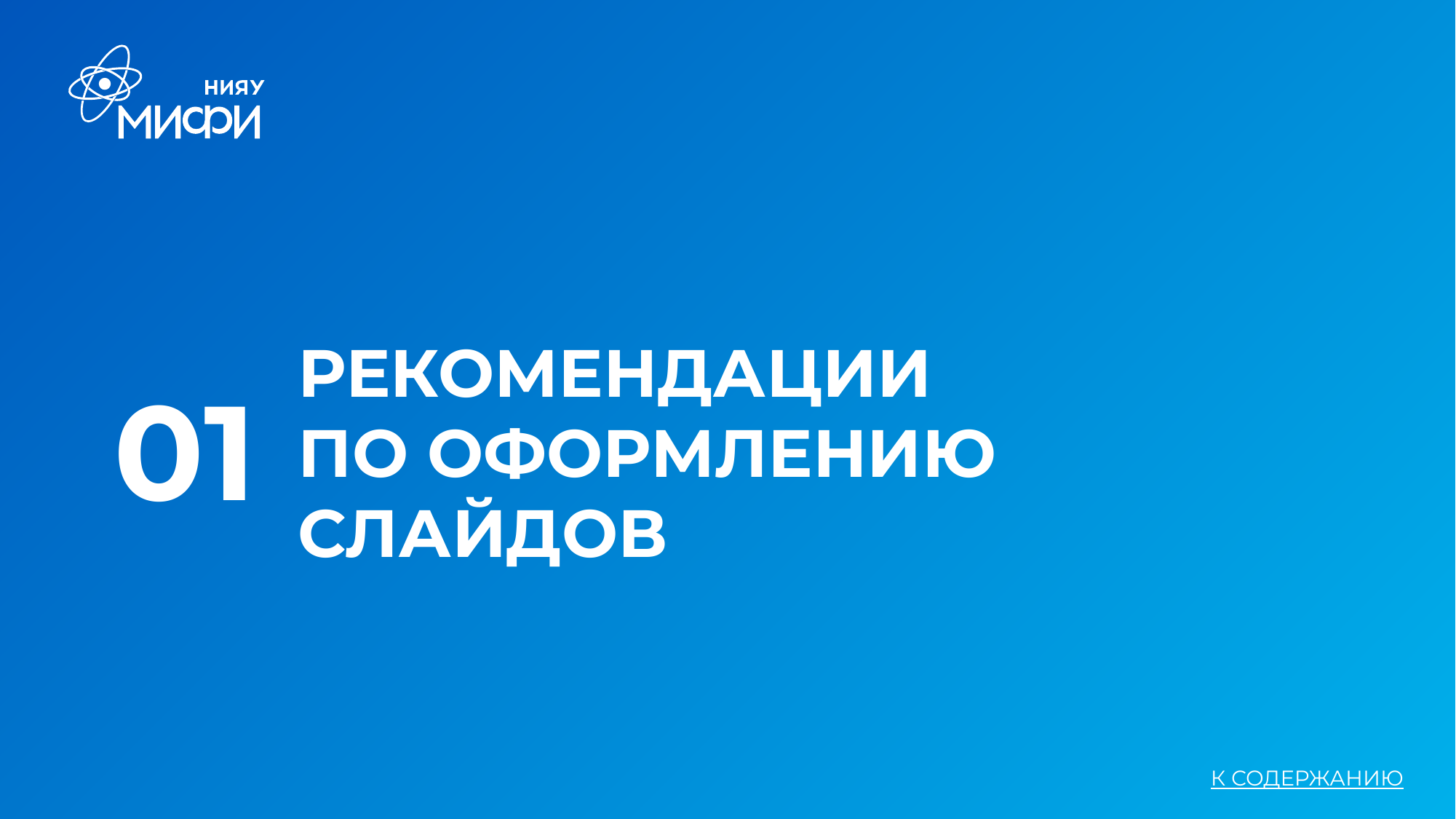

РЕКОМЕНДАЦИИ
ПО ОФОРМЛЕНИЮ СЛАЙДОВ
01
К СОДЕРЖАНИЮ